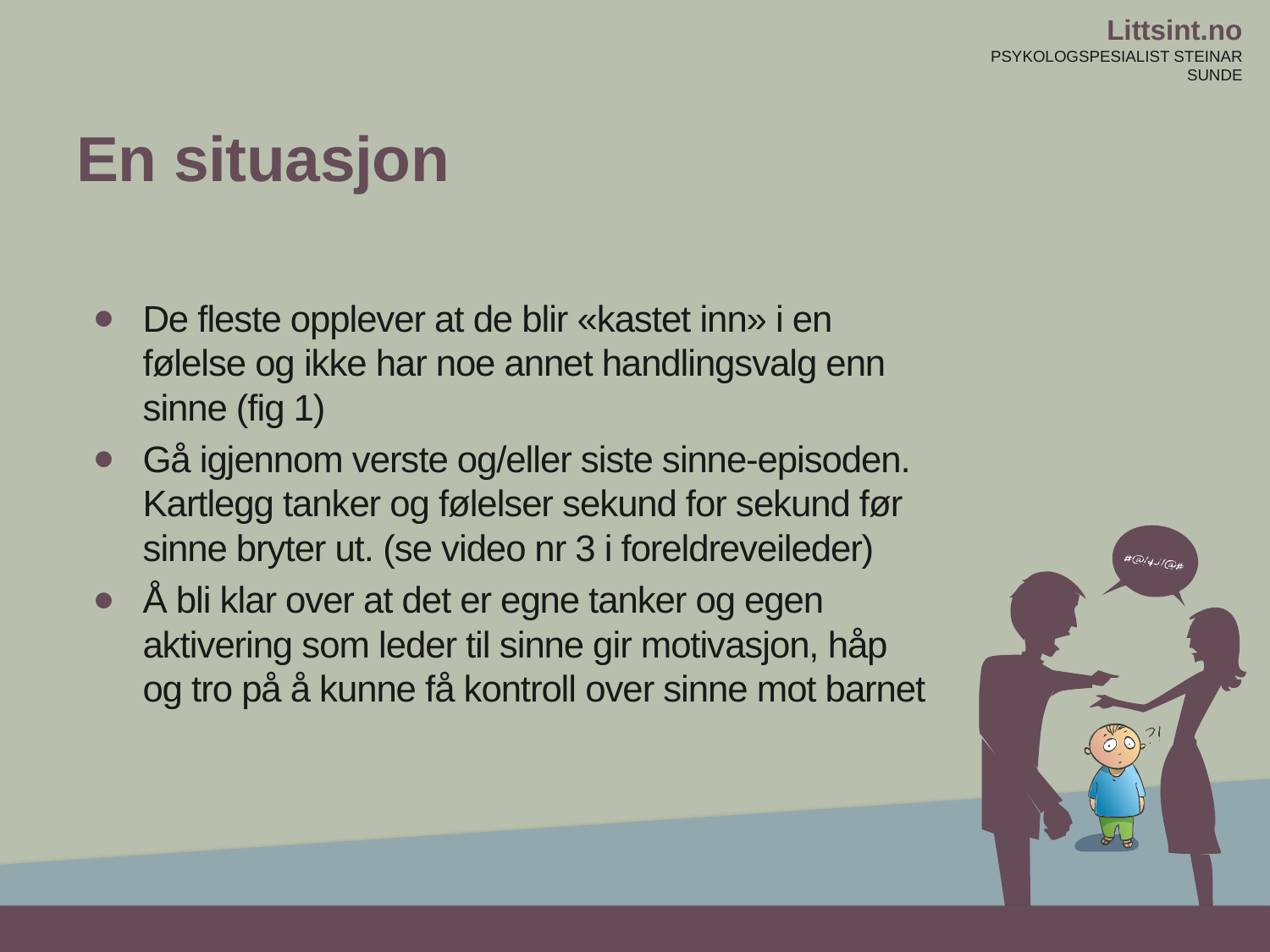

# En situasjon
De fleste opplever at de blir «kastet inn» i en følelse og ikke har noe annet handlingsvalg enn sinne (fig 1)
Gå igjennom verste og/eller siste sinne-episoden. Kartlegg tanker og følelser sekund for sekund før sinne bryter ut. (se video nr 3 i foreldreveileder)
Å bli klar over at det er egne tanker og egen aktivering som leder til sinne gir motivasjon, håp og tro på å kunne få kontroll over sinne mot barnet